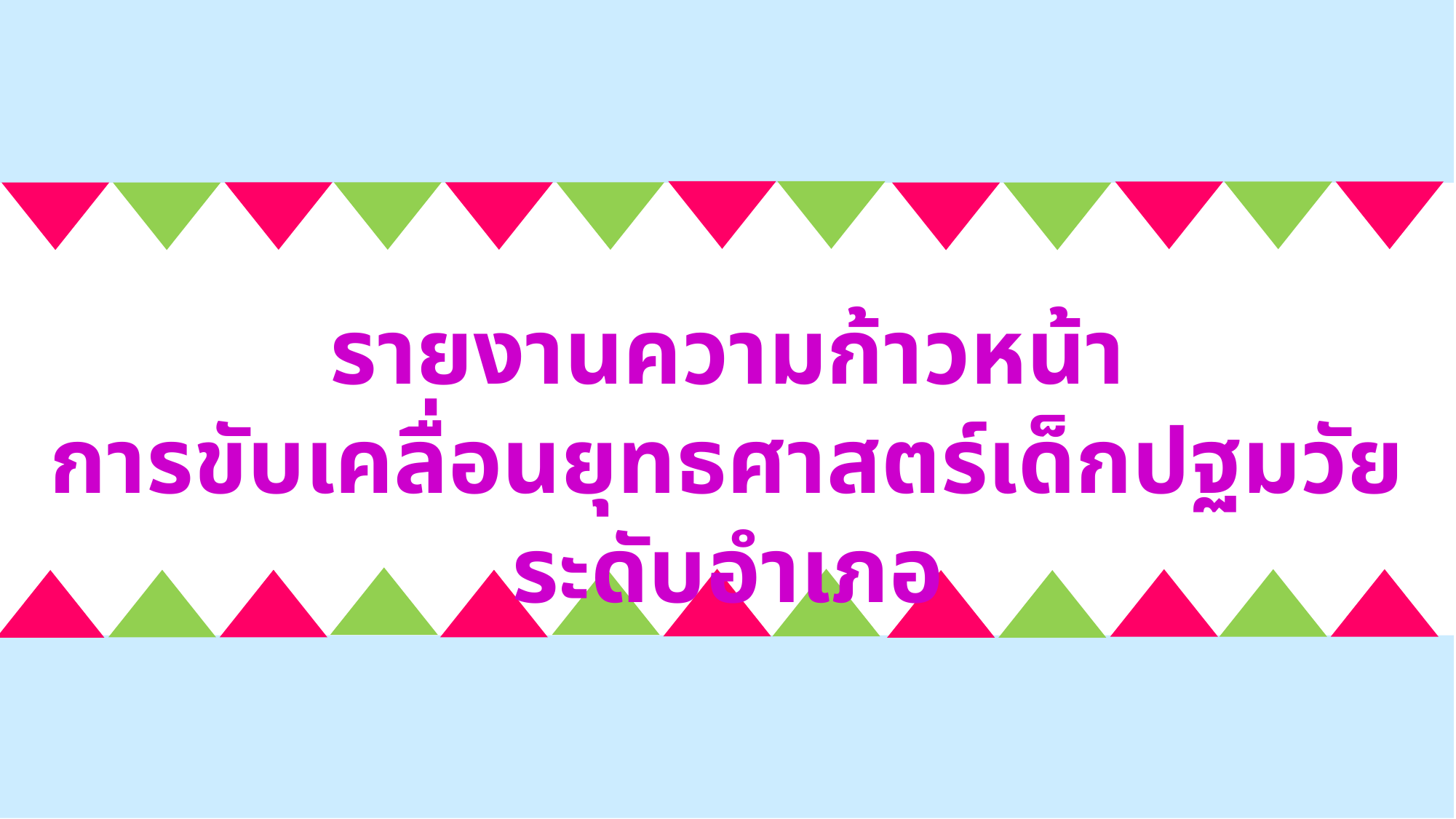

รายงานความก้าวหน้า
การขับเคลื่อนยุทธศาสตร์เด็กปฐมวัยระดับอำเภอ